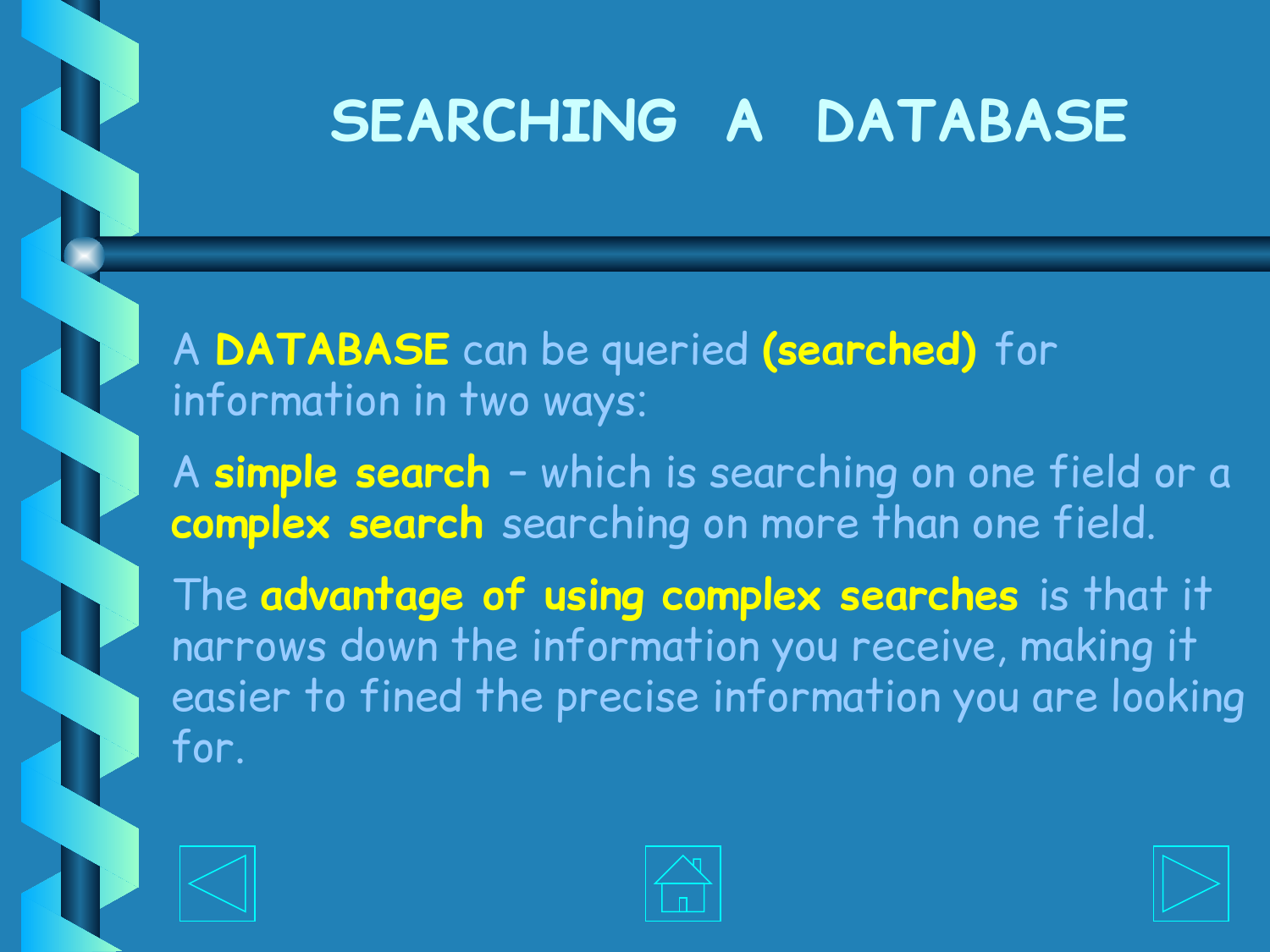

# SEARCHING  A  DATABASE
A DATABASE can be queried (searched) for information in two ways:
A simple search – which is searching on one field or a complex search searching on more than one field.
The advantage of using complex searches is that it narrows down the information you receive, making it easier to fined the precise information you are looking for.